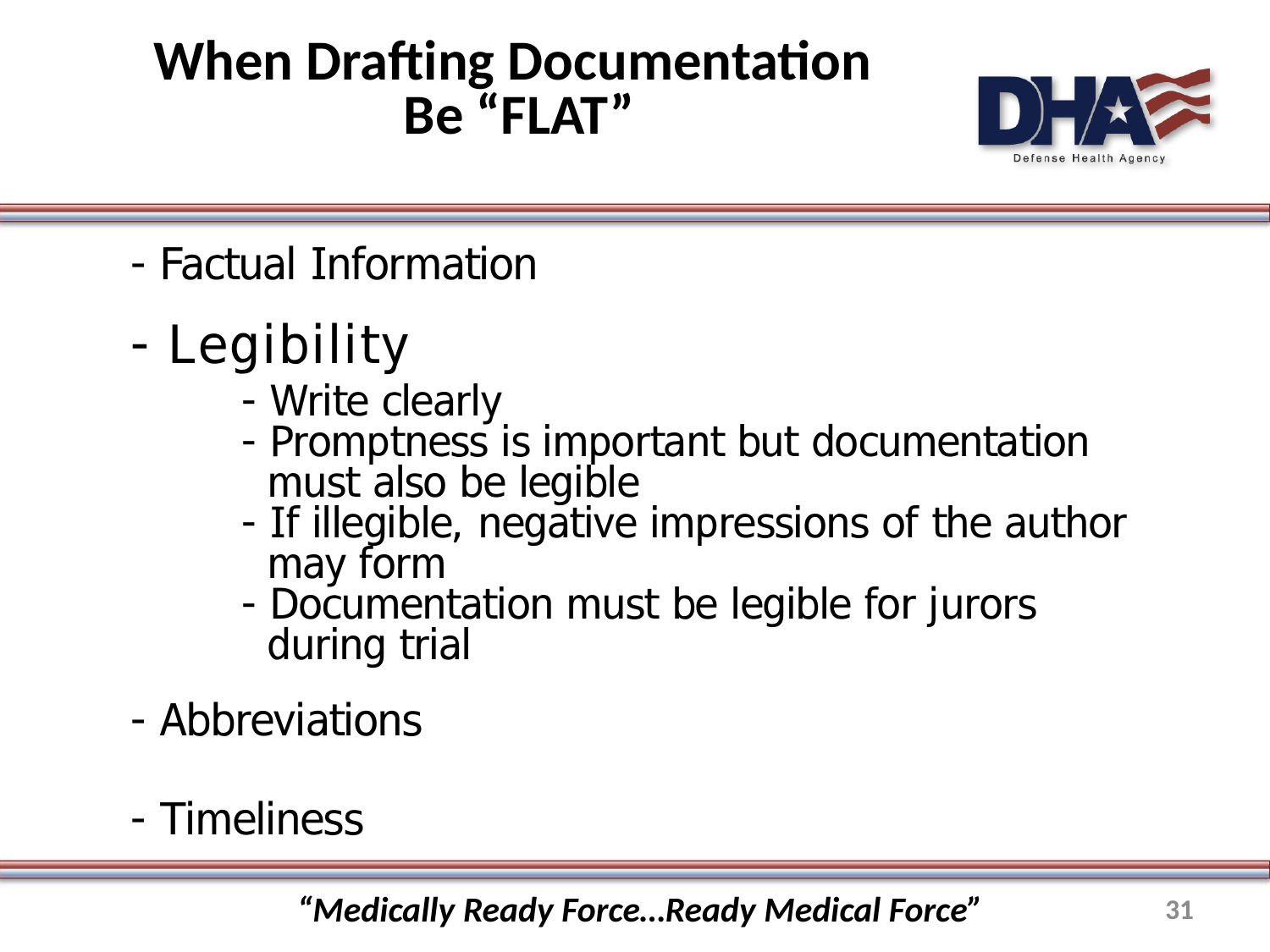

# When Drafting Documentation Be “FLAT”
- Factual Information

- Legibility

- Write clearly
- Promptness is important but documentation
  must also be legible
- If illegible, negative impressions of the author
  may form
- Documentation must be legible for jurors
  during trial

- Abbreviations

- Timeliness
“Medically Ready Force…Ready Medical Force”
31
Feutz-Harter, Sheryl. Legal & Ethical Standards for Nurses. Eau Claire: PESI, 2006.